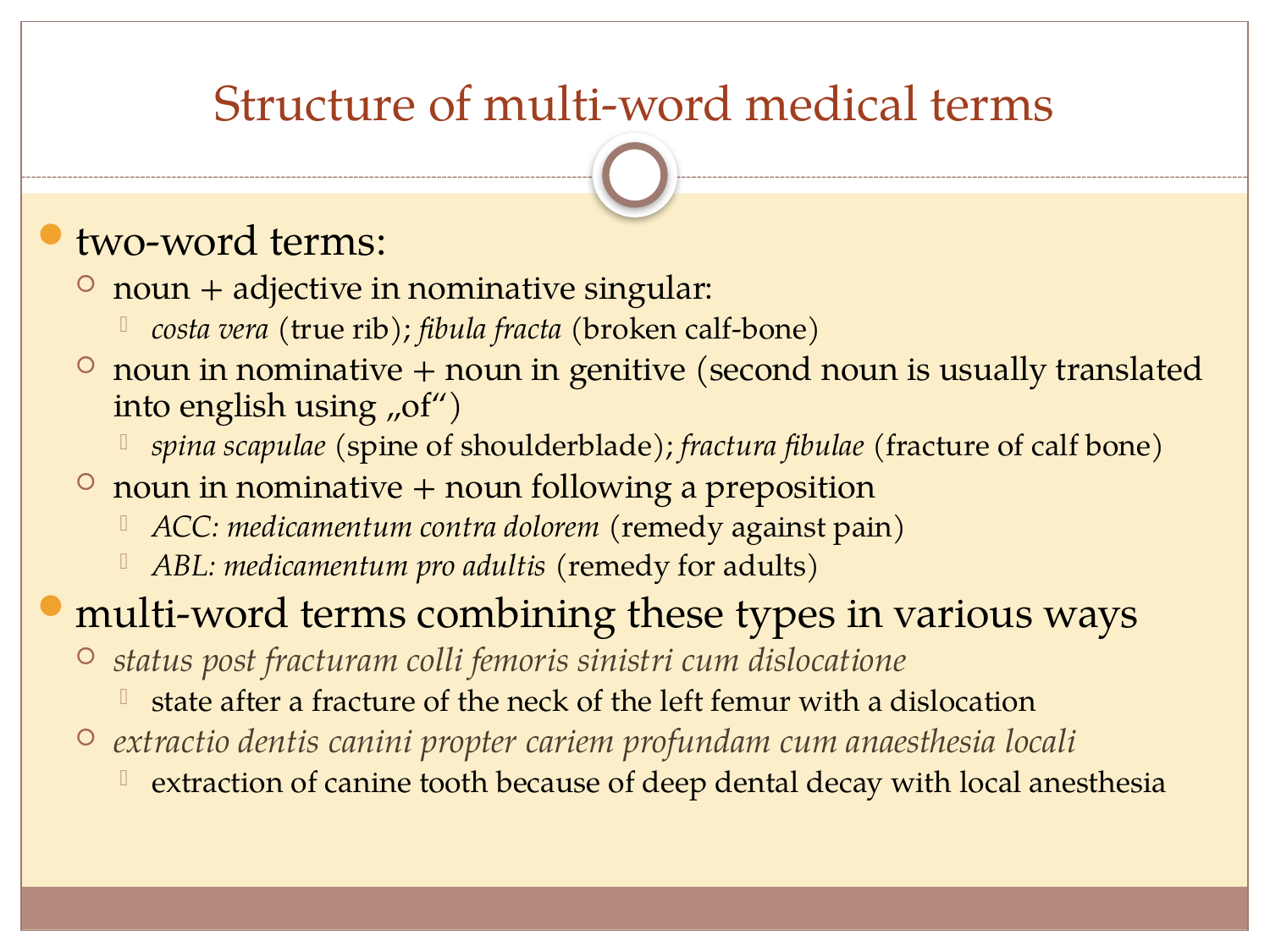

# Structure of multi-word medical terms
two-word terms:
noun + adjective in nominative singular:
costa vera (true rib); fibula fracta (broken calf-bone)
noun in nominative + noun in genitive (second noun is usually translated into english using „of“)
spina scapulae (spine of shoulderblade); fractura fibulae (fracture of calf bone)
noun in nominative + noun following a preposition
ACC: medicamentum contra dolorem (remedy against pain)
ABL: medicamentum pro adultis (remedy for adults)
multi-word terms combining these types in various ways
status post fracturam colli femoris sinistri cum dislocatione
state after a fracture of the neck of the left femur with a dislocation
extractio dentis canini propter cariem profundam cum anaesthesia locali
extraction of canine tooth because of deep dental decay with local anesthesia